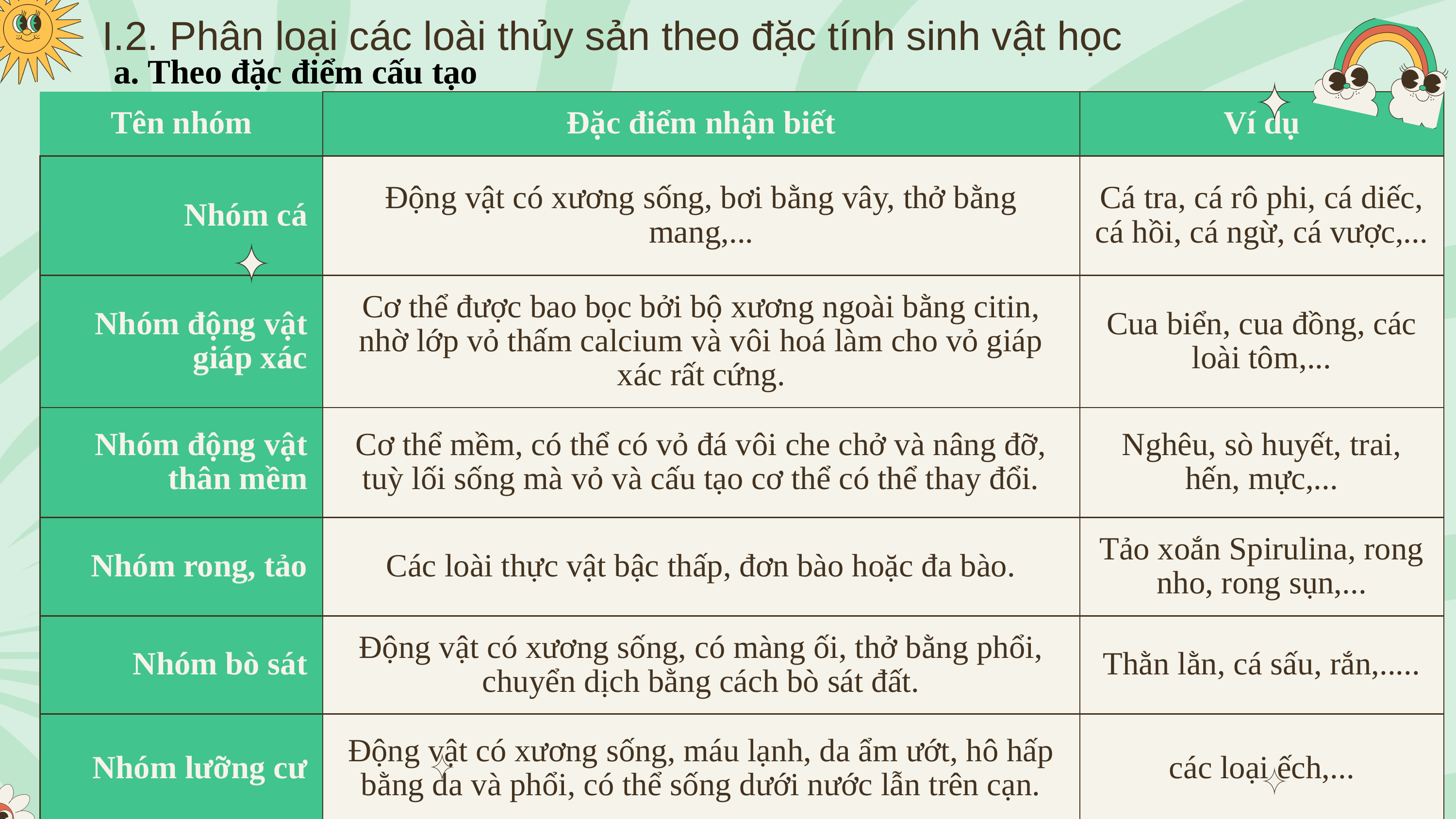

I.2. Phân loại các loài thủy sản theo đặc tính sinh vật học

a. Theo đặc điểm cấu tạo

| Tên nhóm | Đặc điểm nhận biết | Ví dụ |
| --- | --- | --- |
| Nhóm cá | Động vật có xương sống, bơi bằng vây, thở bằng mang,... | Cá tra, cá rô phi, cá diếc, cá hồi, cá ngừ, cá vược,... |
| Nhóm động vật giáp xác | Cơ thể được bao bọc bởi bộ xương ngoài bằng citin, nhờ lớp vỏ thấm calcium và vôi hoá làm cho vỏ giáp xác rất cứng. | Cua biển, cua đồng, các loài tôm,... |
| Nhóm động vật thân mềm | Cơ thể mềm, có thể có vỏ đá vôi che chở và nâng đỡ, tuỳ lối sống mà vỏ và cấu tạo cơ thể có thể thay đổi. | Nghêu, sò huyết, trai, hến, mực,... |
| Nhóm rong, tảo | Các loài thực vật bậc thấp, đơn bào hoặc đa bào. | Tảo xoắn Spirulina, rong nho, rong sụn,... |
| Nhóm bò sát | Động vật có xương sống, có màng ối, thở bằng phổi, chuyển dịch bằng cách bò sát đất. | Thằn lằn, cá sấu, rắn,..... |
| Nhóm lưỡng cư | Động vật có xương sống, máu lạnh, da ẩm ướt, hô hấp bằng da và phổi, có thể sống dưới nước lẫn trên cạn. | các loại ếch,... |